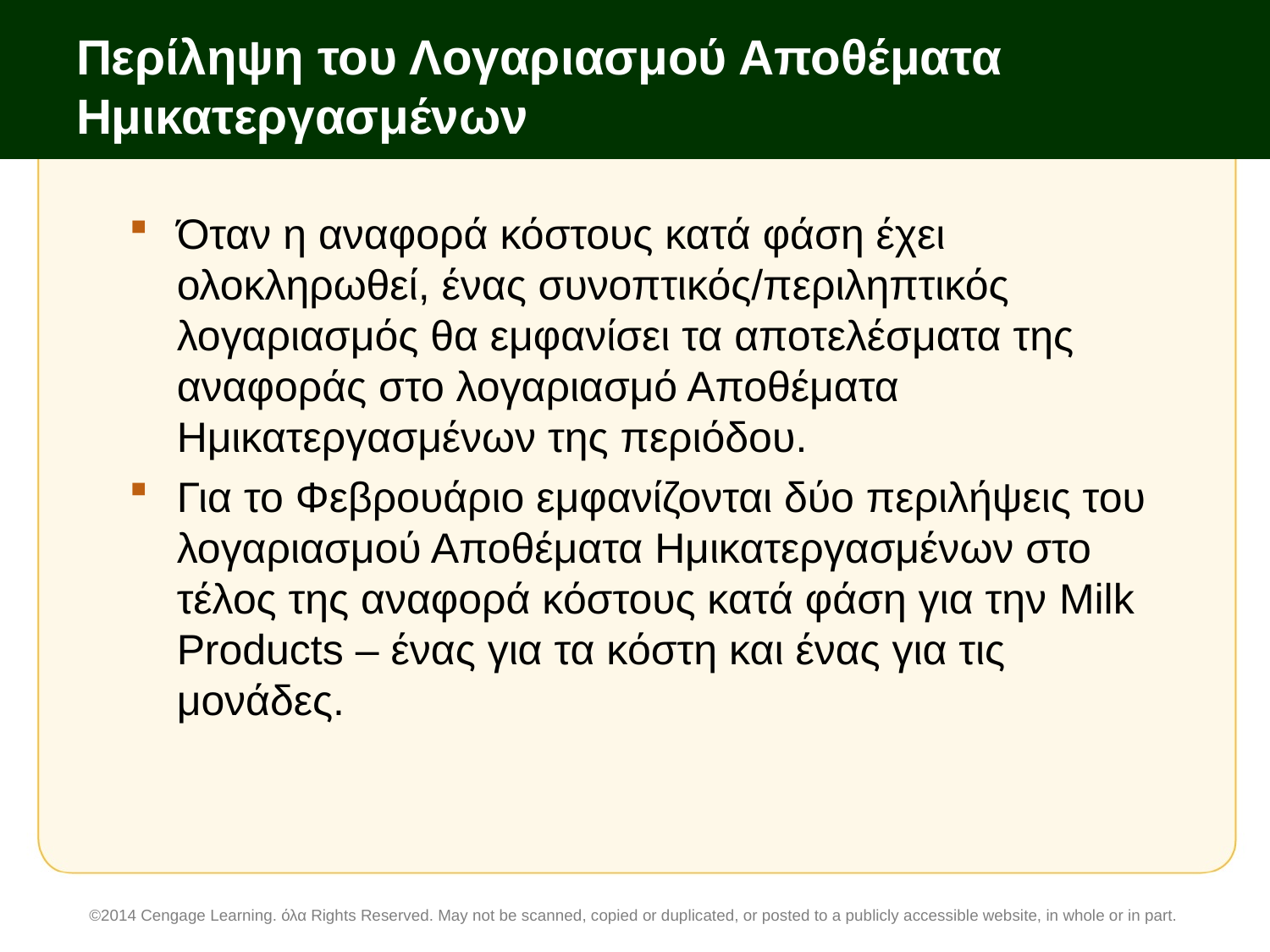

# Περίληψη του Λογαριασμού Αποθέματα Ημικατεργασμένων
Όταν η αναφορά κόστους κατά φάση έχει ολοκληρωθεί, ένας συνοπτικός/περιληπτικός λογαριασμός θα εμφανίσει τα αποτελέσματα της αναφοράς στο λογαριασμό Αποθέματα Ημικατεργασμένων της περιόδου.
Για το Φεβρουάριο εμφανίζονται δύο περιλήψεις του λογαριασμού Αποθέματα Ημικατεργασμένων στο τέλος της αναφορά κόστους κατά φάση για την Milk Products – ένας για τα κόστη και ένας για τις μονάδες.
©2014 Cengage Learning. όλα Rights Reserved. May not be scanned, copied or duplicated, or posted to a publicly accessible website, in whole or in part.